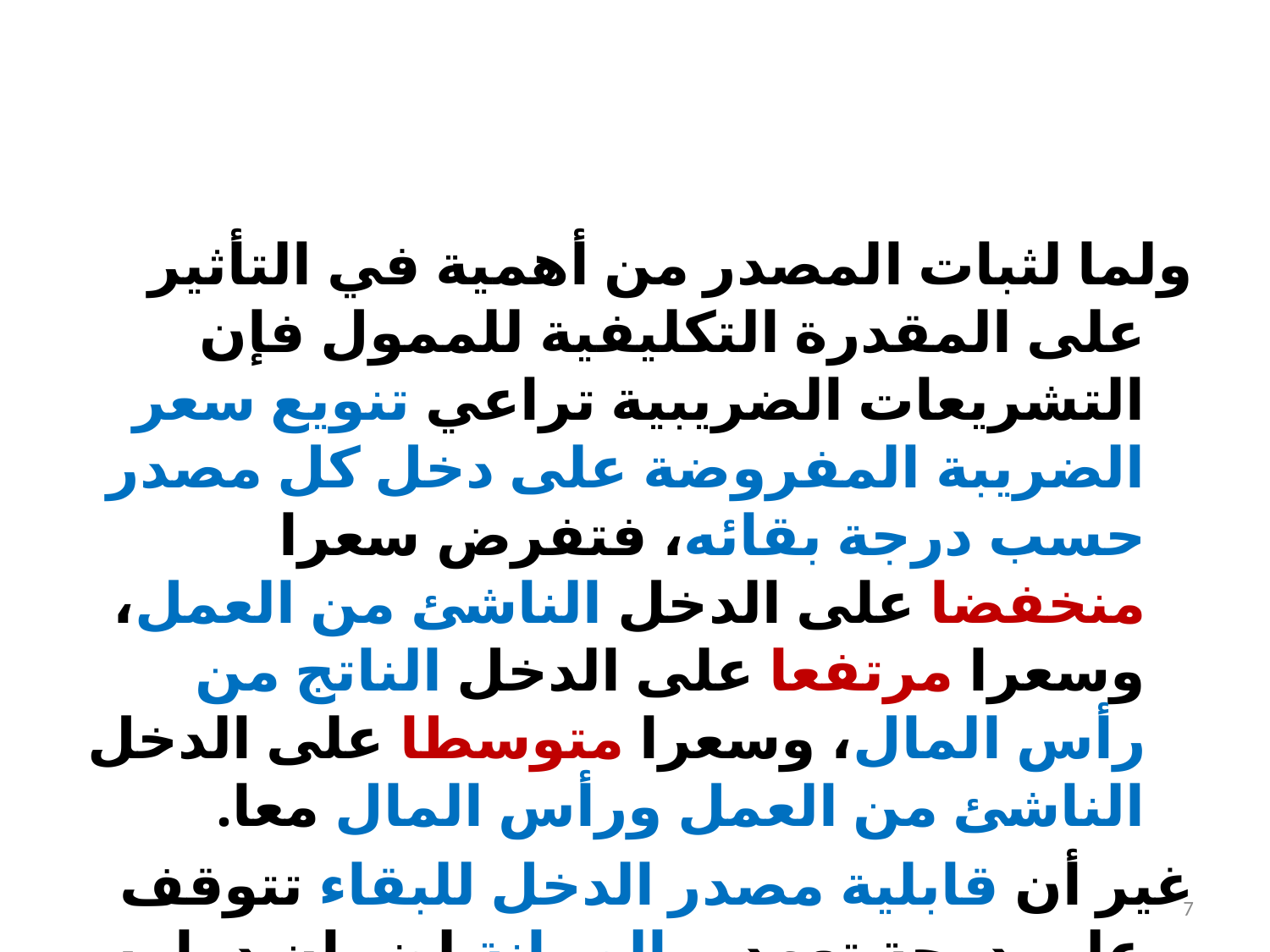

#
ولما لثبات المصدر من أهمية في التأثير على المقدرة التكليفية للممول فإن التشريعات الضريبية تراعي تنويع سعر الضريبة المفروضة على دخل كل مصدر حسب درجة بقائه، فتفرض سعرا منخفضا على الدخل الناشئ من العمل، وسعرا مرتفعا على الدخل الناتج من رأس المال، وسعرا متوسطا على الدخل الناشئ من العمل ورأس المال معا.
غير أن قابلية مصدر الدخل للبقاء تتوقف على درجة تعهده بالصيانة لضمان دوامه أو إطالة مدة بقائه من ناحية، وإتباع طريقة الاهتلاك (بالنسبة لرأس المال) لتجديده أو إحلاله من ناحية أخرى.
7